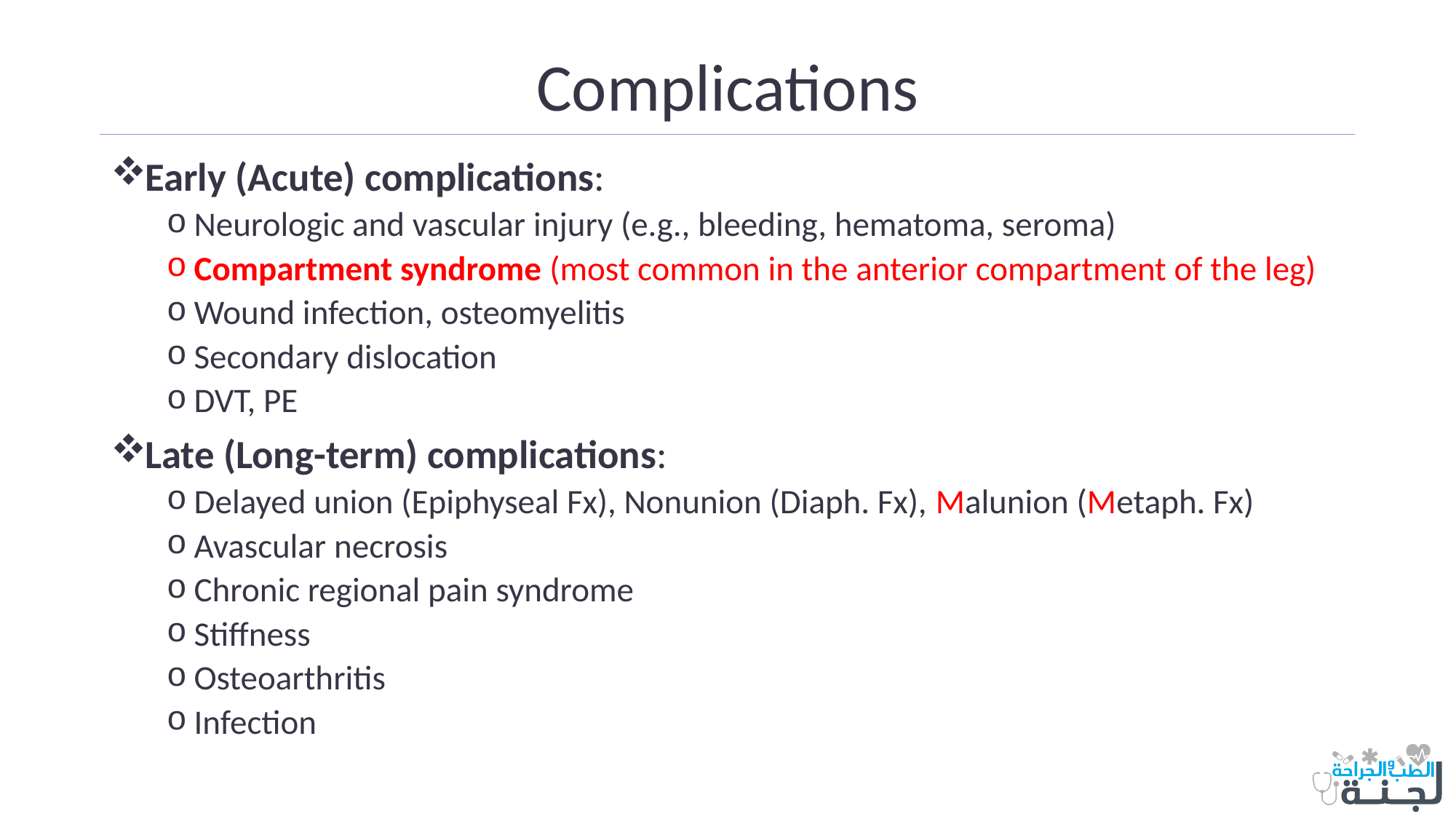

# Complications
Early (Acute) complications:
Neurologic and vascular injury (e.g., bleeding, hematoma, seroma)
Compartment syndrome (most common in the anterior compartment of the leg)
Wound infection, osteomyelitis
Secondary dislocation
DVT, PE
Late (Long-term) complications:
Delayed union (Epiphyseal Fx), Nonunion (Diaph. Fx), Malunion (Metaph. Fx)
Avascular necrosis
Chronic regional pain syndrome
Stiffness
Osteoarthritis
Infection